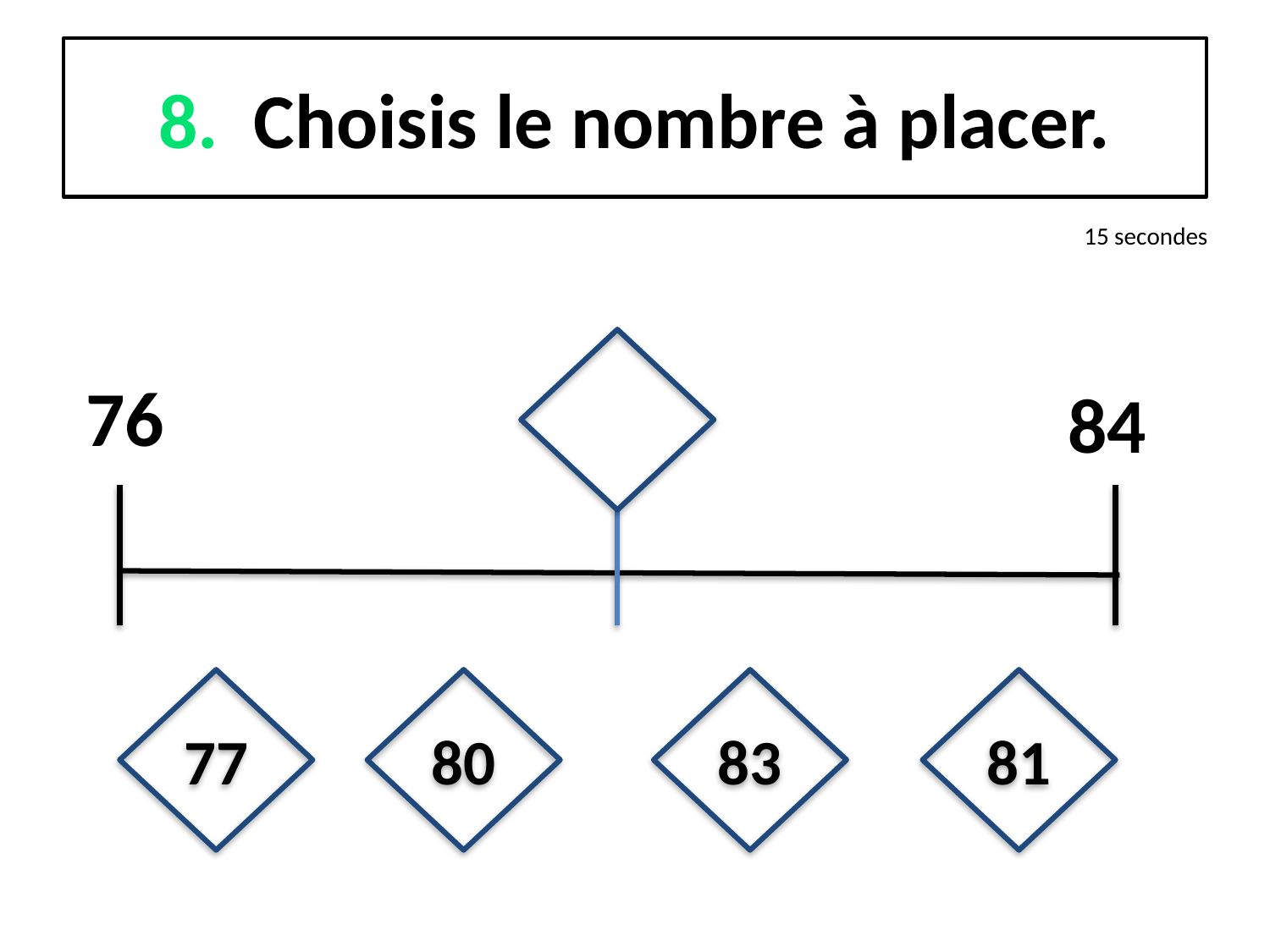

# 8.  Choisis le nombre à placer.
15 secondes

76
84
77
80
83
81